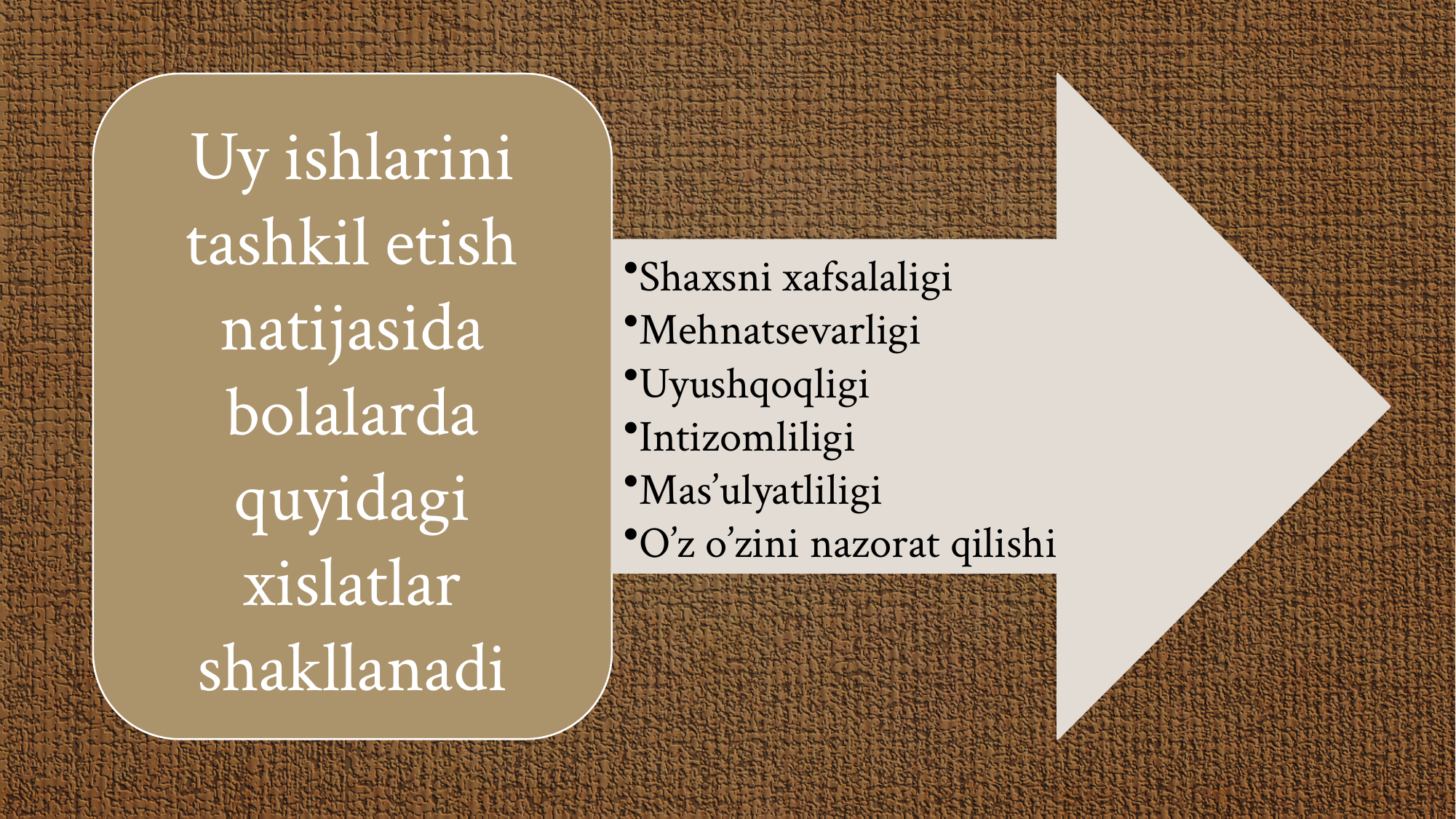

Uy ishlarini tashkil etish natijasida bolalarda quyidagi xislatlar shakllanadi
Shaxsni xafsalaligi
Mehnatsevarligi
Uyushqoqligi
Intizomliligi
Mas’ulyatliligi
O’z o’zini nazorat qilishi